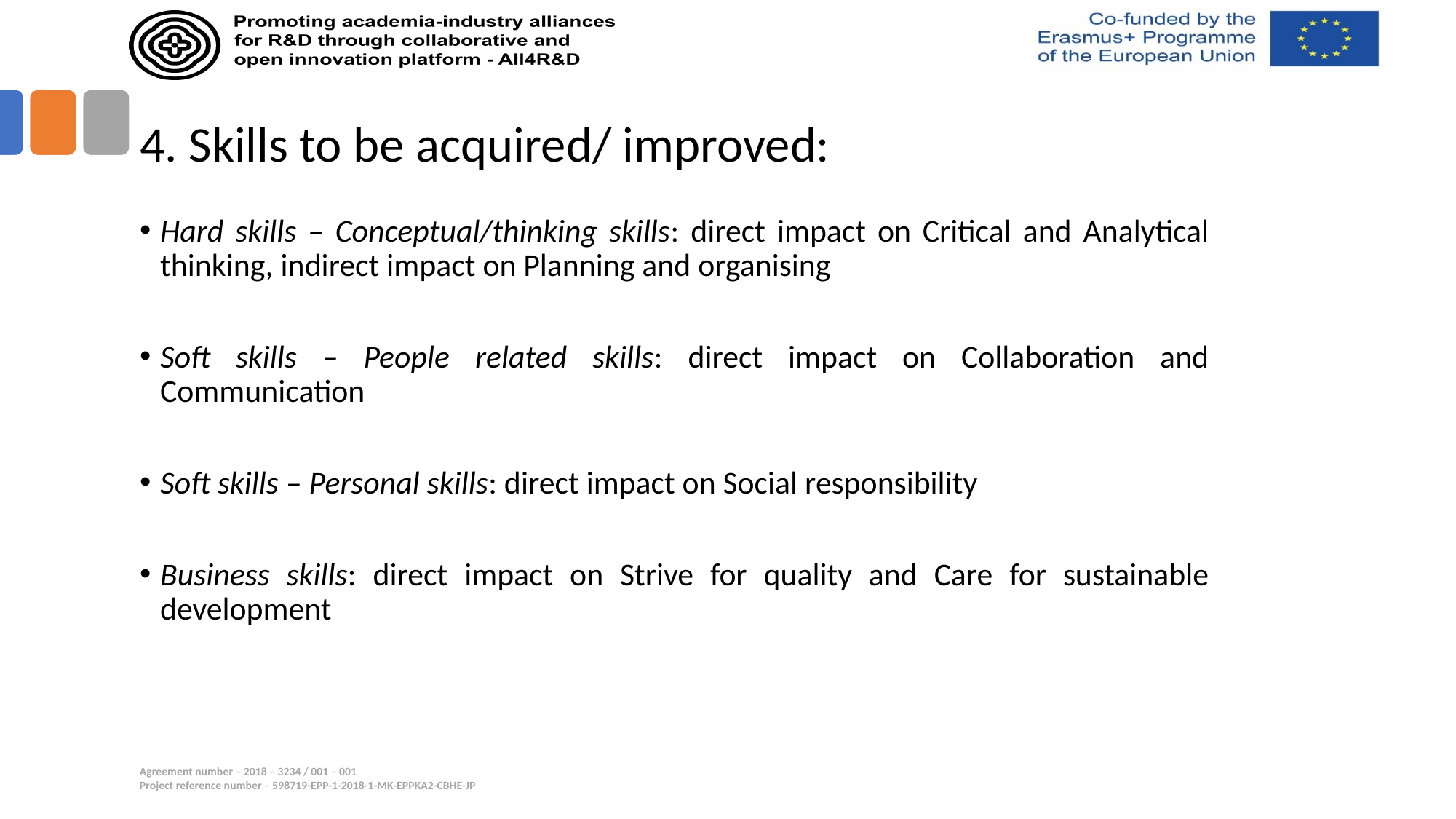

# 4. Skills to be acquired/ improved:
Hard skills – Conceptual/thinking skills: direct impact on Critical and Analytical thinking, indirect impact on Planning and organising

Soft skills – People related skills: direct impact on Collaboration and Communication

Soft skills – Personal skills: direct impact on Social responsibility

Business skills: direct impact on Strive for quality and Care for sustainable development